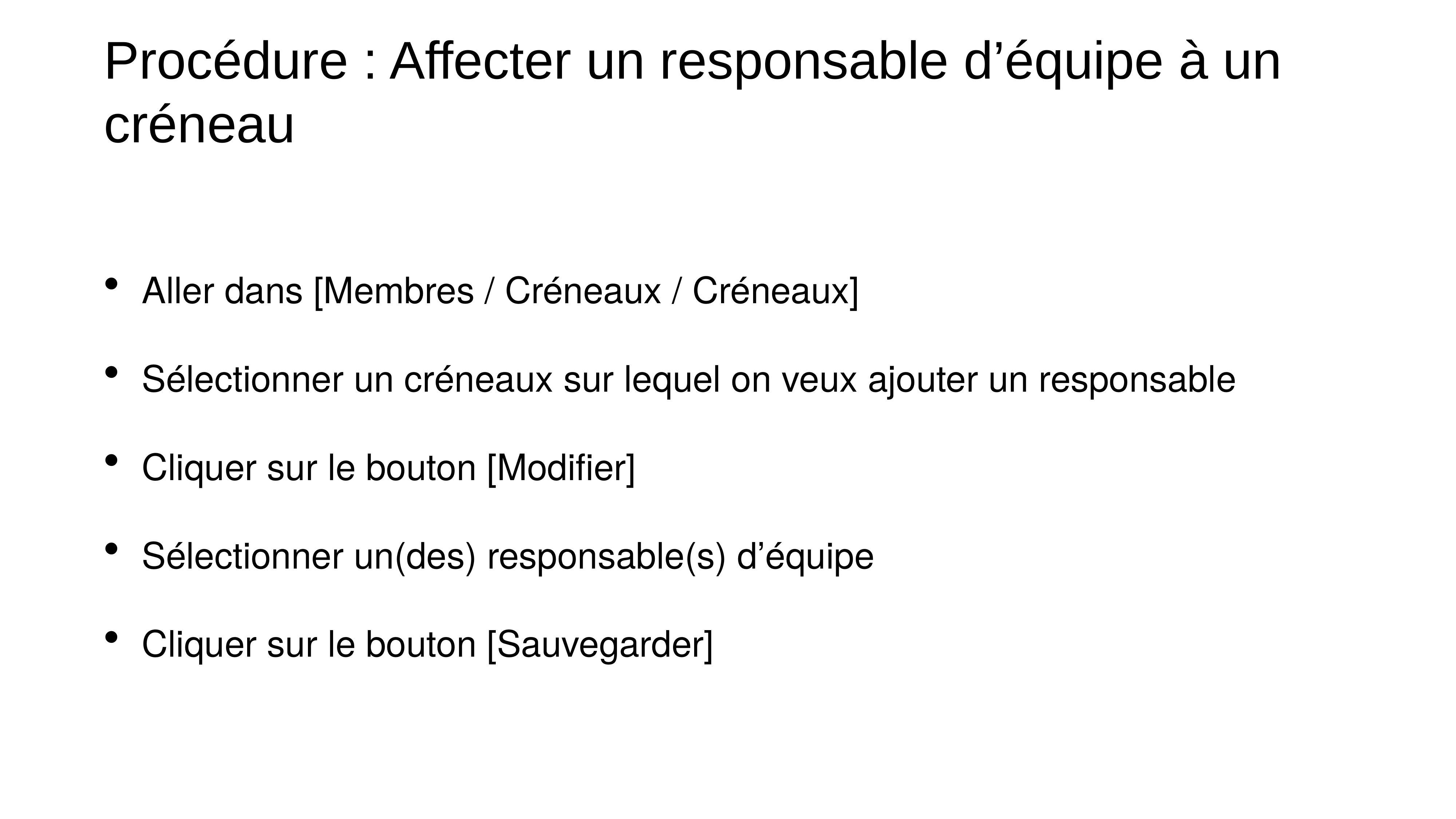

Procédure : Affecter un responsable d’équipe à un créneau
Aller dans [Membres / Créneaux / Créneaux]
Sélectionner un créneaux sur lequel on veux ajouter un responsable
Cliquer sur le bouton [Modifier]
Sélectionner un(des) responsable(s) d’équipe
Cliquer sur le bouton [Sauvegarder]